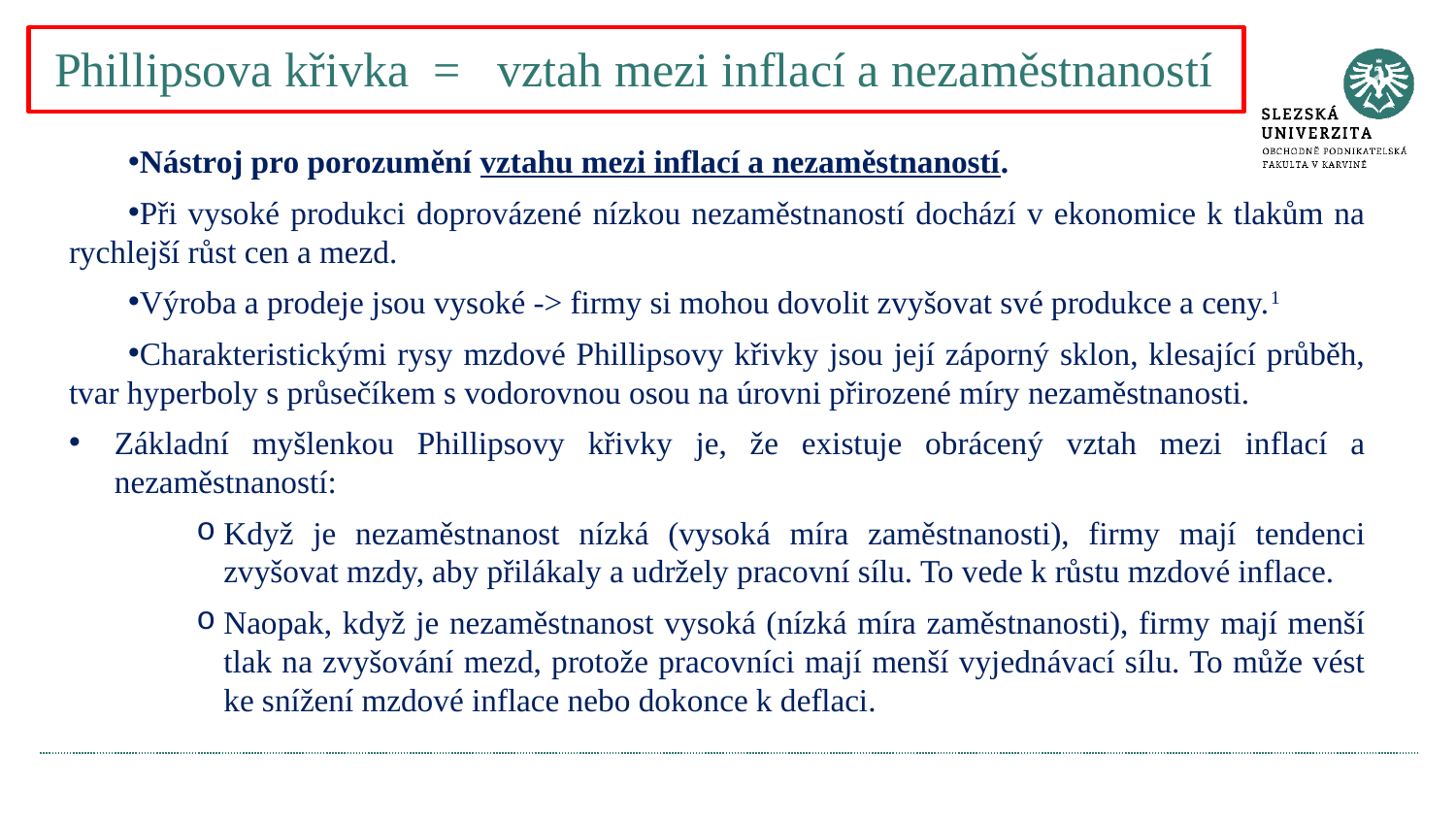

# Phillipsova křivka  =   vztah mezi inflací a nezaměstnaností
Nástroj pro porozumění vztahu mezi inflací a nezaměstnaností.
Při vysoké produkci doprovázené nízkou nezaměstnaností dochází v ekonomice k tlakům na rychlejší růst cen a mezd.
Výroba a prodeje jsou vysoké -> firmy si mohou dovolit zvyšovat své produkce a ceny.1
Charakteristickými rysy mzdové Phillipsovy křivky jsou její záporný sklon, klesající průběh, tvar hyperboly s průsečíkem s vodorovnou osou na úrovni přirozené míry nezaměstnanosti.
Základní myšlenkou Phillipsovy křivky je, že existuje obrácený vztah mezi inflací a nezaměstnaností:
Když je nezaměstnanost nízká (vysoká míra zaměstnanosti), firmy mají tendenci zvyšovat mzdy, aby přilákaly a udržely pracovní sílu. To vede k růstu mzdové inflace.
Naopak, když je nezaměstnanost vysoká (nízká míra zaměstnanosti), firmy mají menší tlak na zvyšování mezd, protože pracovníci mají menší vyjednávací sílu. To může vést ke snížení mzdové inflace nebo dokonce k deflaci.